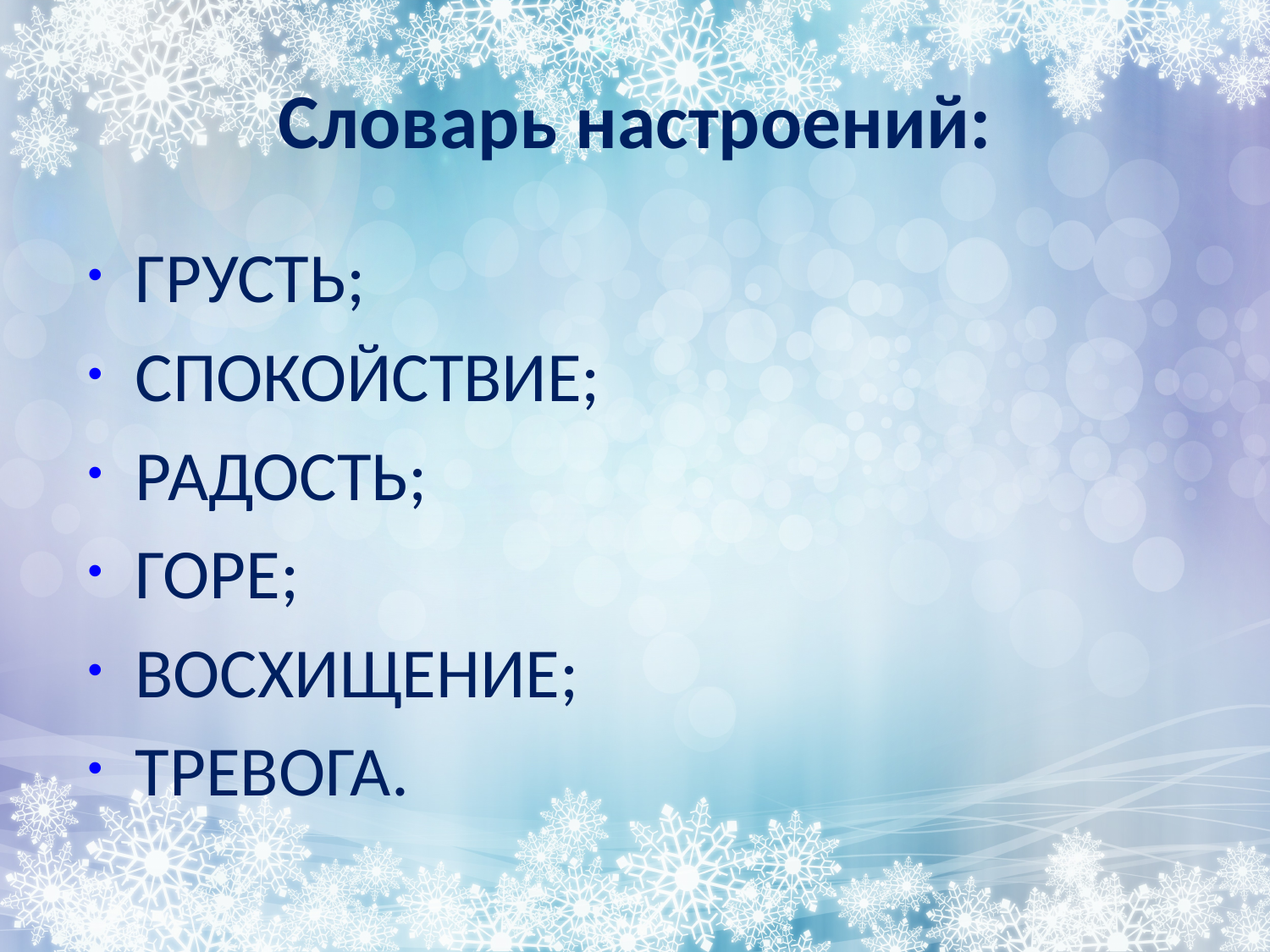

# Словарь настроений:
ГРУСТЬ;
СПОКОЙСТВИЕ;
РАДОСТЬ;
ГОРЕ;
ВОСХИЩЕНИЕ;
ТРЕВОГА.